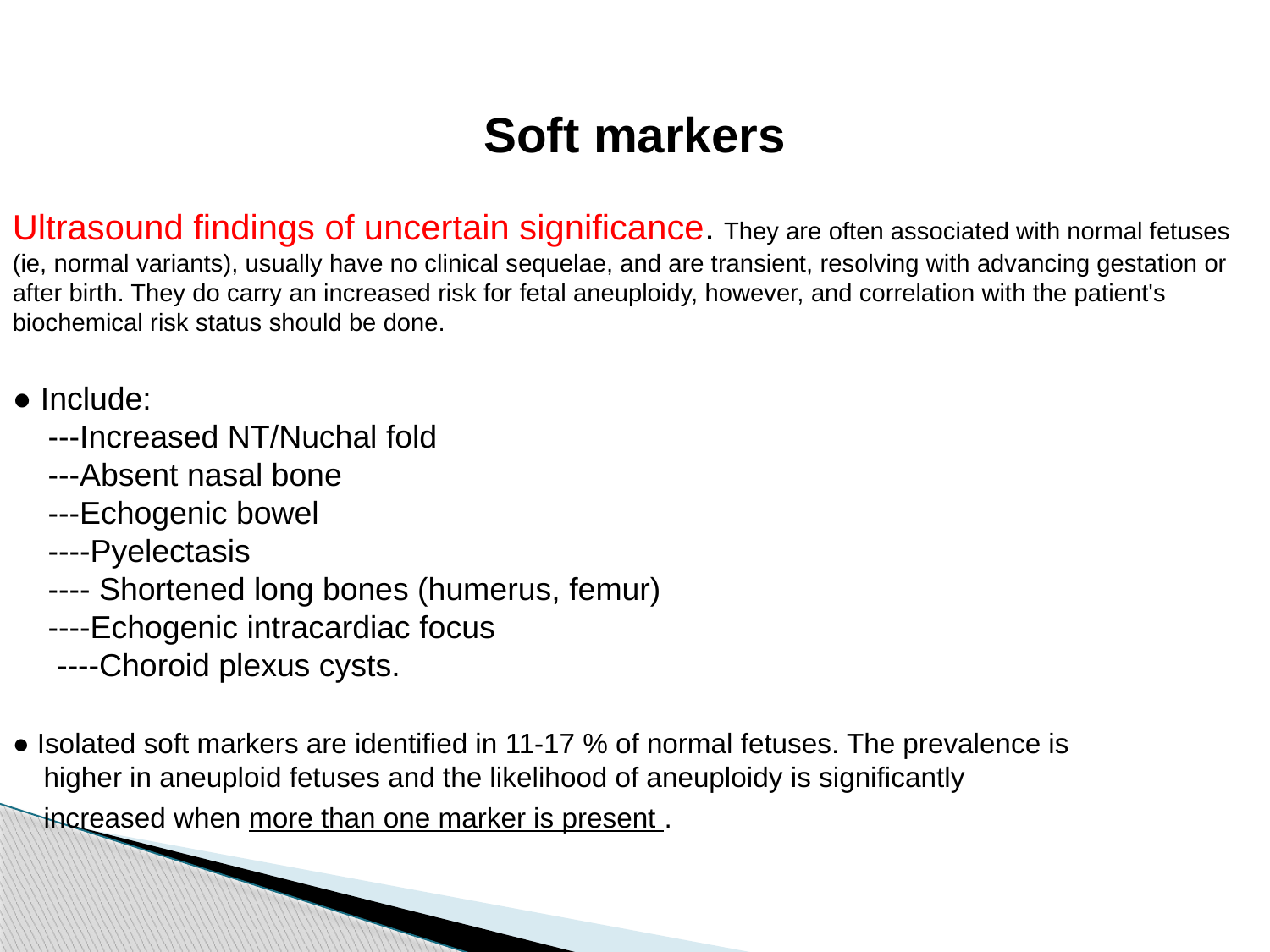

Soft markers

Ultrasound findings of uncertain significance. They are often associated with normal fetuses (ie, normal variants), usually have no clinical sequelae, and are transient, resolving with advancing gestation or after birth. They do carry an increased risk for fetal aneuploidy, however, and correlation with the patient's biochemical risk status should be done.

● Include:
    ---Increased NT/Nuchal fold
    ---Absent nasal bone
    ---Echogenic bowel
    ----Pyelectasis
    ---- Shortened long bones (humerus, femur)
    ----Echogenic intracardiac focus
     ----Choroid plexus cysts.

● Isolated soft markers are identified in 11-17 % of normal fetuses. The prevalence is
    higher in aneuploid fetuses and the likelihood of aneuploidy is significantly
    increased when more than one marker is present .